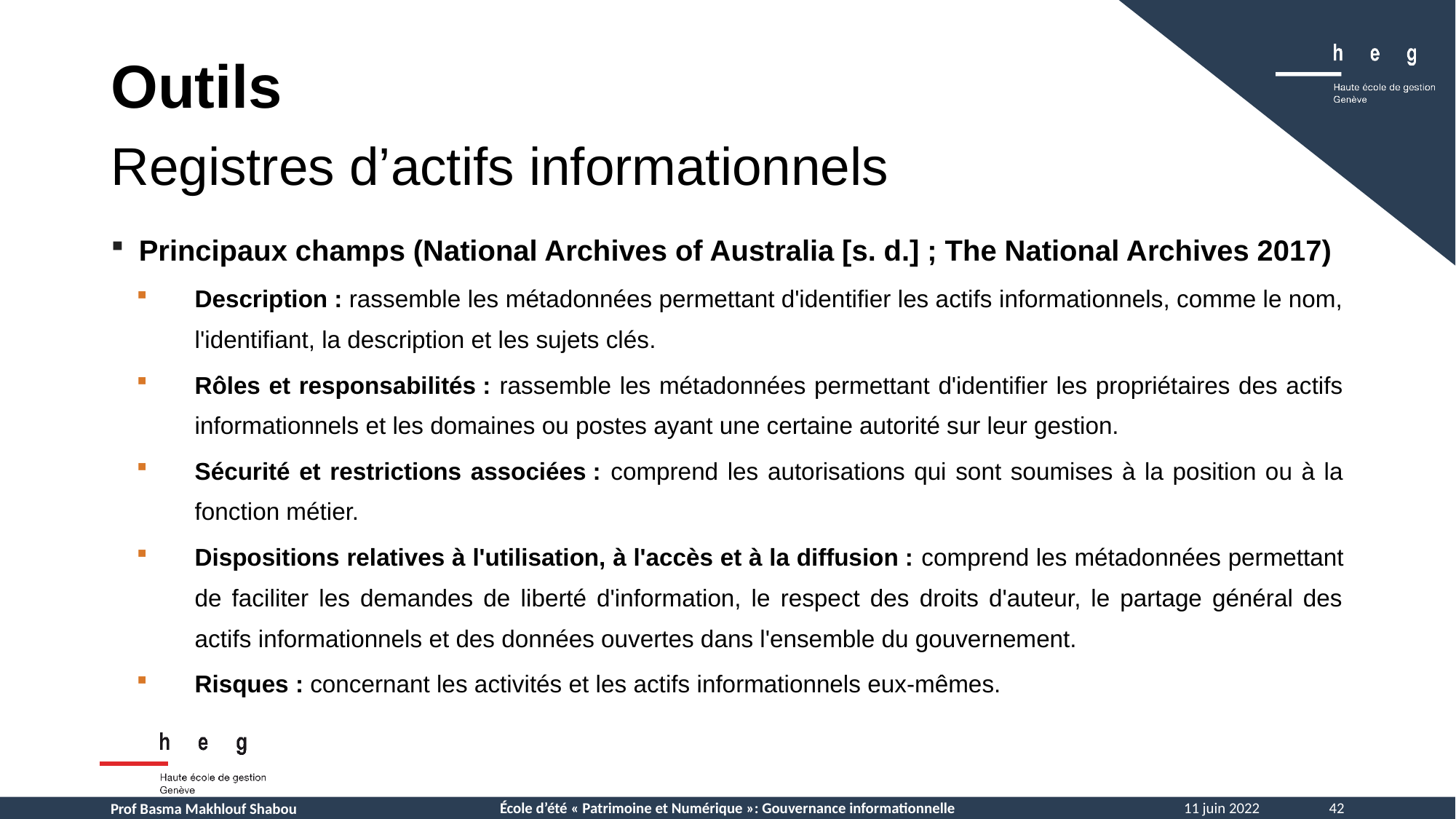

Outils
Registres d’actifs informationnels
Principaux champs (National Archives of Australia [s. d.] ; The National Archives 2017)
Description : rassemble les métadonnées permettant d'identifier les actifs informationnels, comme le nom, l'identifiant, la description et les sujets clés.
Rôles et responsabilités : rassemble les métadonnées permettant d'identifier les propriétaires des actifs informationnels et les domaines ou postes ayant une certaine autorité sur leur gestion.
Sécurité et restrictions associées : comprend les autorisations qui sont soumises à la position ou à la fonction métier.
Dispositions relatives à l'utilisation, à l'accès et à la diffusion : comprend les métadonnées permettant de faciliter les demandes de liberté d'information, le respect des droits d'auteur, le partage général des actifs informationnels et des données ouvertes dans l'ensemble du gouvernement.
Risques : concernant les activités et les actifs informationnels eux-mêmes.